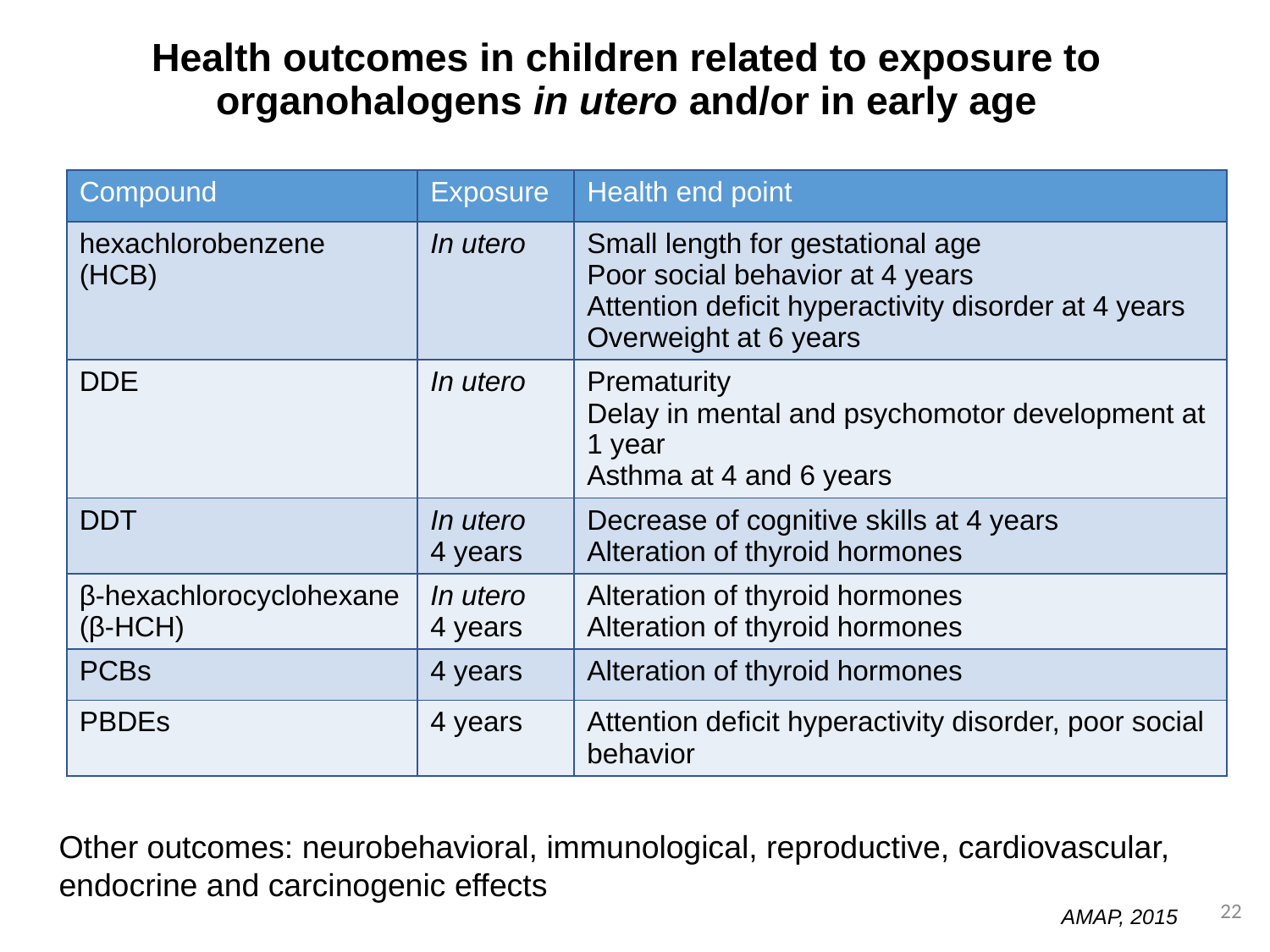

# Health outcomes in children related to exposure to organohalogens in utero and/or in early age
| Compound | Exposure | Health end point |
| --- | --- | --- |
| hexachlorobenzene (HCB) | In utero | Small length for gestational age Poor social behavior at 4 years Attention deficit hyperactivity disorder at 4 years Overweight at 6 years |
| DDE | In utero | Prematurity Delay in mental and psychomotor development at 1 year Asthma at 4 and 6 years |
| DDT | In utero 4 years | Decrease of cognitive skills at 4 years Alteration of thyroid hormones |
| β-hexachlorocyclohexane (β-HCH) | In utero 4 years | Alteration of thyroid hormones Alteration of thyroid hormones |
| PCBs | 4 years | Alteration of thyroid hormones |
| PBDEs | 4 years | Attention deficit hyperactivity disorder, poor social behavior |
Other outcomes: neurobehavioral, immunological, reproductive, cardiovascular, endocrine and carcinogenic effects
22
AMAP, 2015